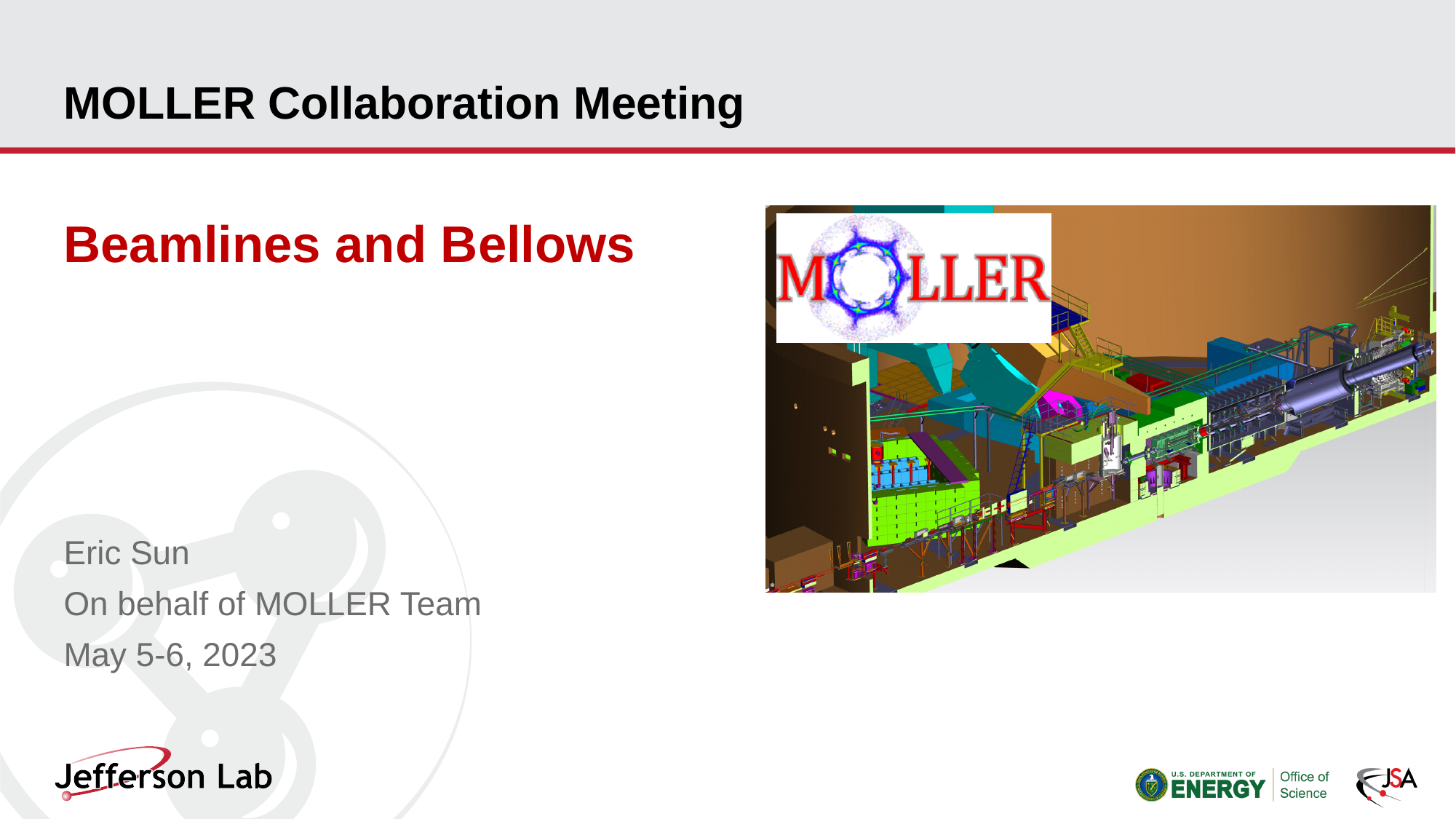

# MOLLER Collaboration Meeting
Beamlines and Bellows
Eric Sun
On behalf of MOLLER Team
May 5-6, 2023